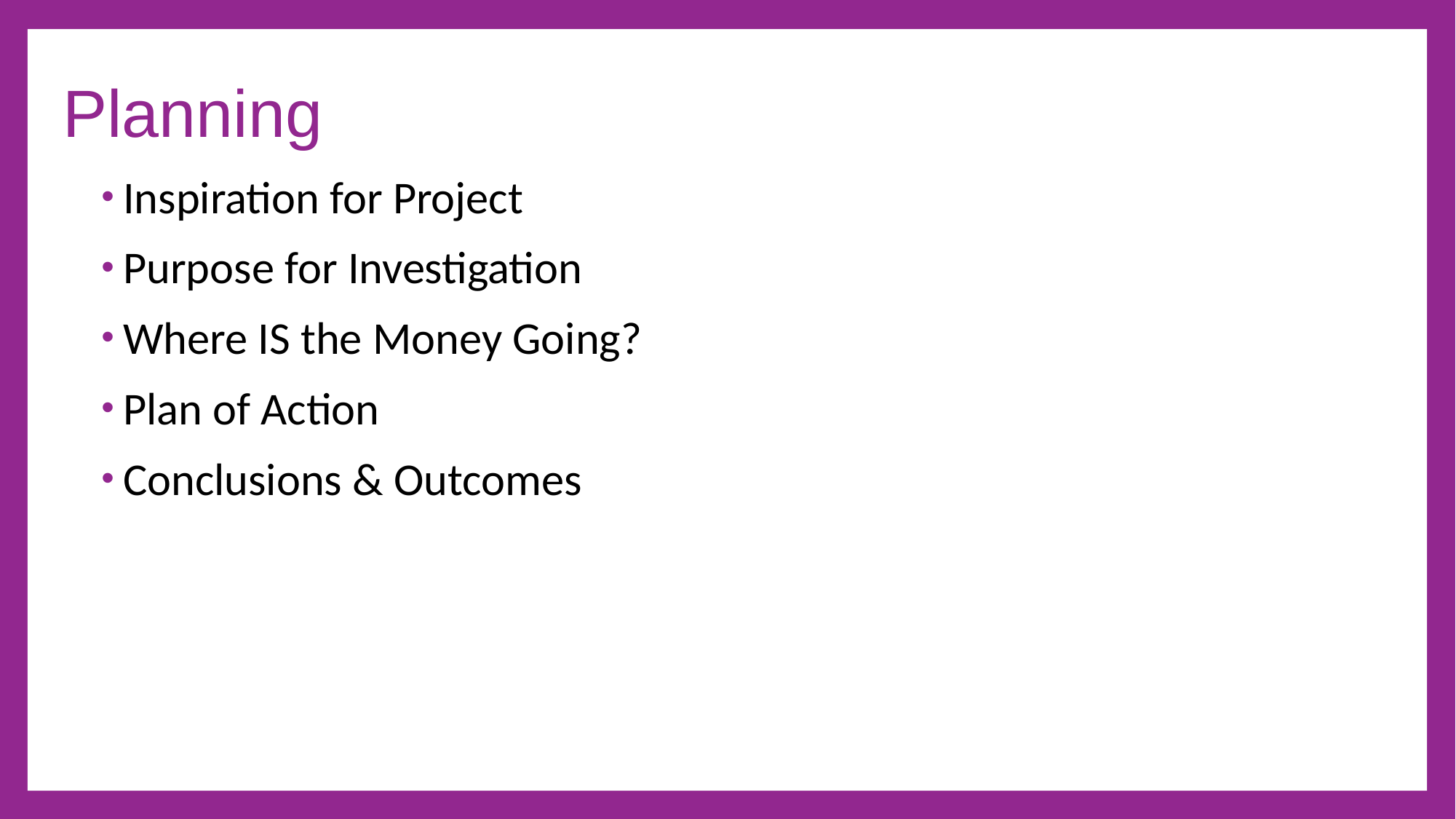

# Planning
Inspiration for Project
Purpose for Investigation
Where IS the Money Going?
Plan of Action
Conclusions & Outcomes